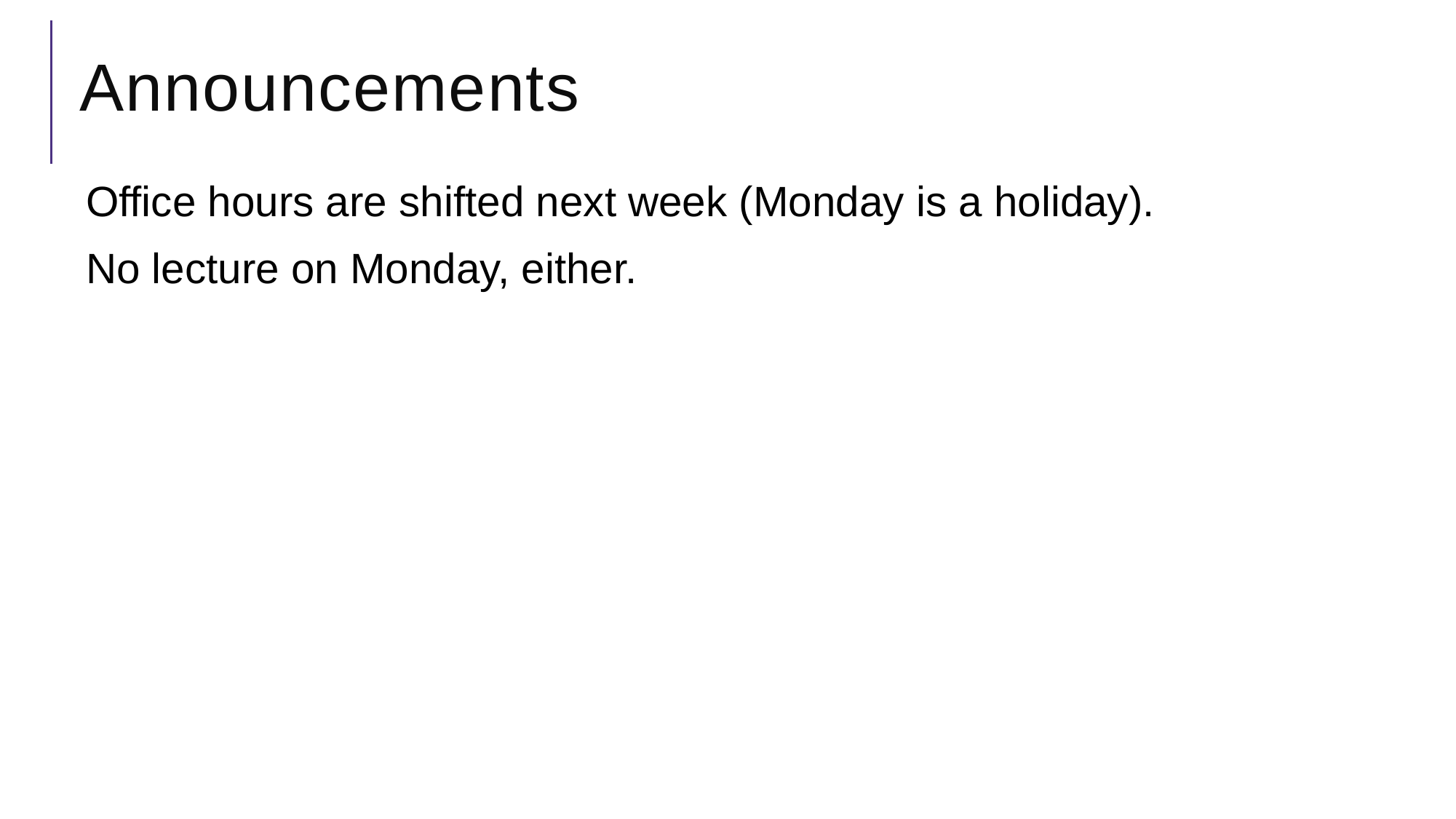

# Announcements
Office hours are shifted next week (Monday is a holiday).
No lecture on Monday, either.